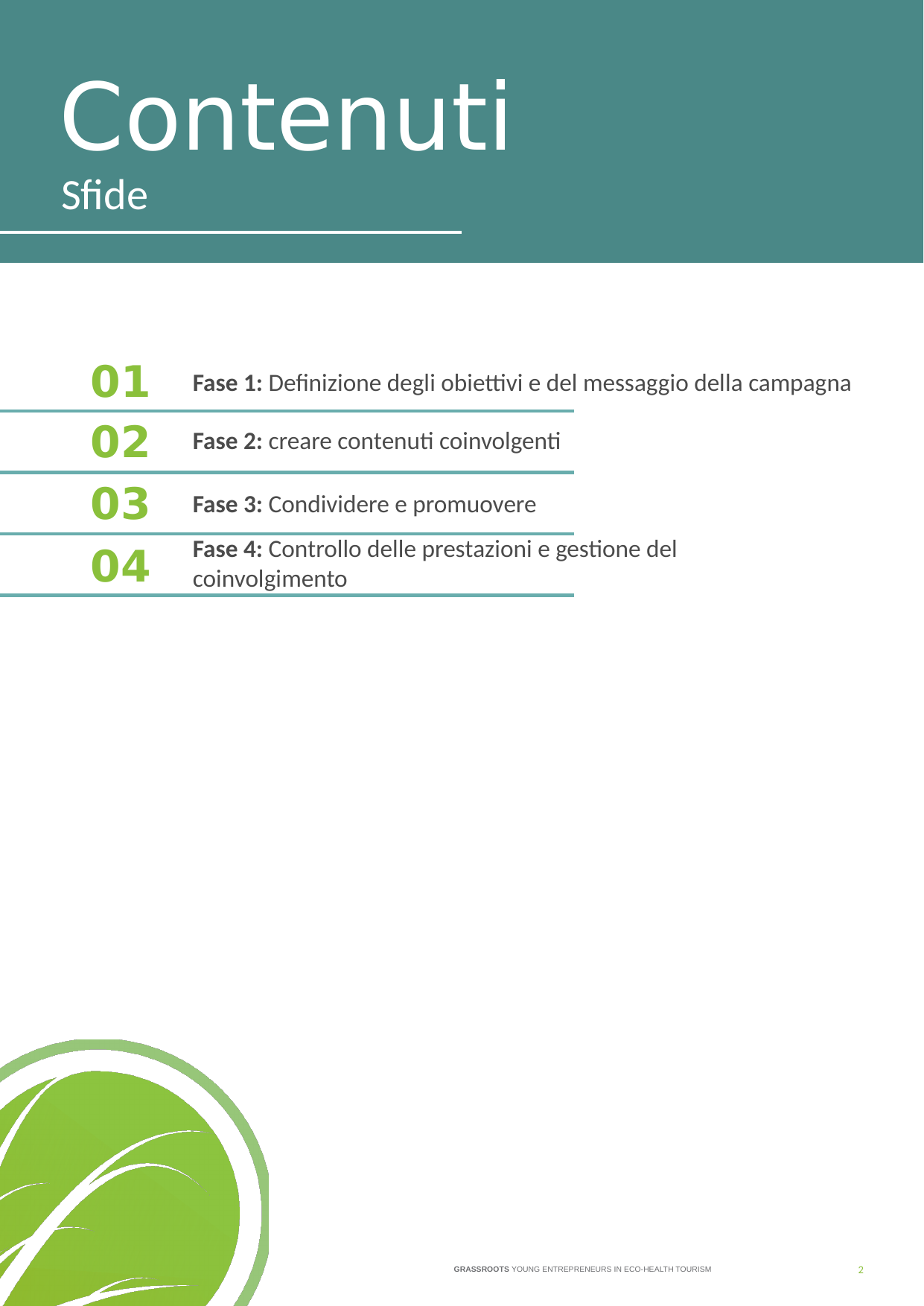

Contenuti
Sfide
01
Fase 1: Definizione degli obiettivi e del messaggio della campagna
02
Fase 2: creare contenuti coinvolgenti
03
Fase 3: Condividere e promuovere
04
Fase 4: Controllo delle prestazioni e gestione del coinvolgimento
2